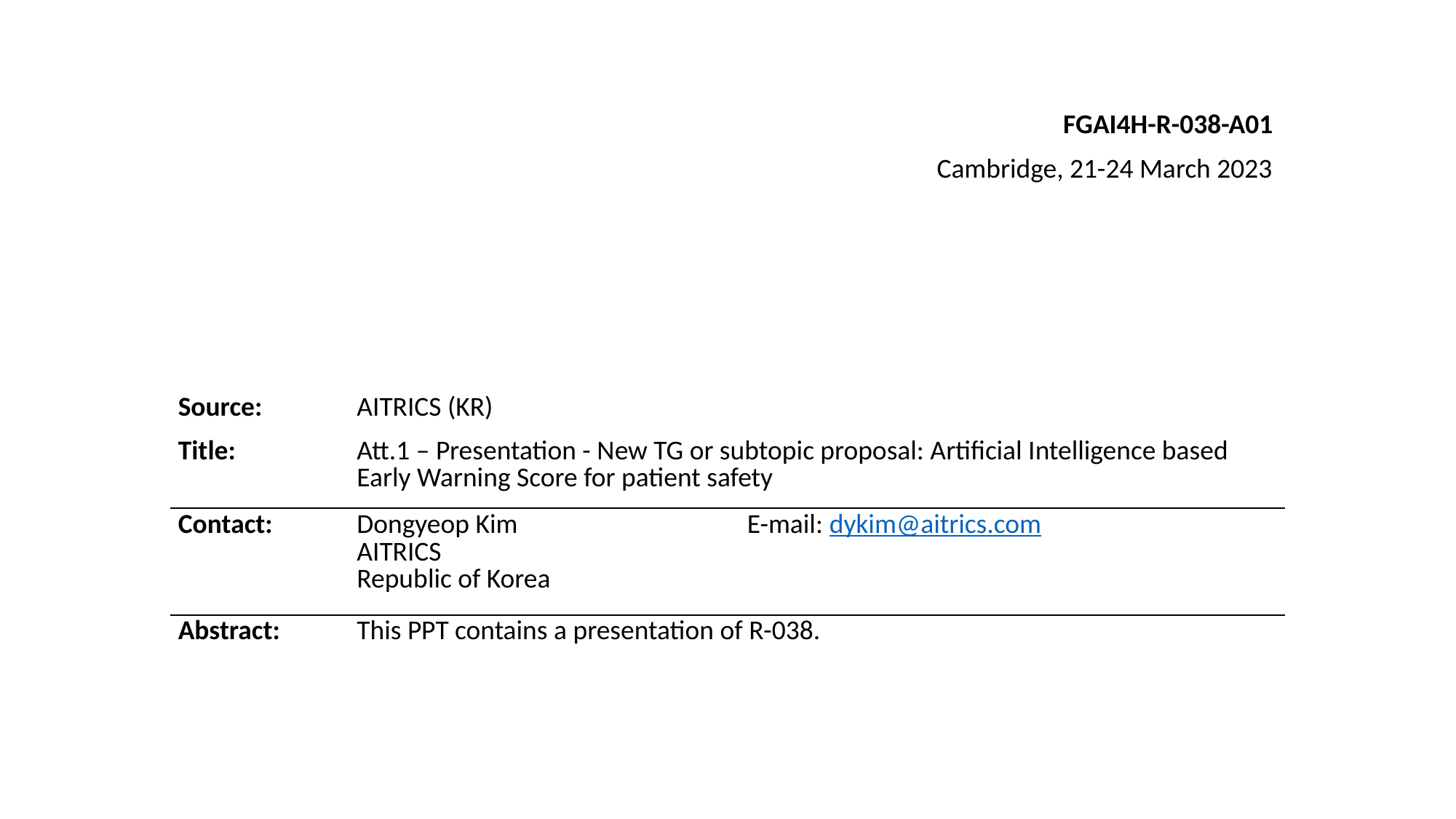

FGAI4H-R-038-A01
Cambridge, 21-24 March 2023
| Source: | AITRICS (KR) |  |
| --- | --- | --- |
| Title: | Att.1 – Presentation - New TG or subtopic proposal: Artificial Intelligence based Early Warning Score for patient safety |  |
| Contact: | Dongyeop Kim AITRICS Republic of Korea | E-mail: dykim@aitrics.com |
| Abstract: | This PPT contains a presentation of R-038. |  |